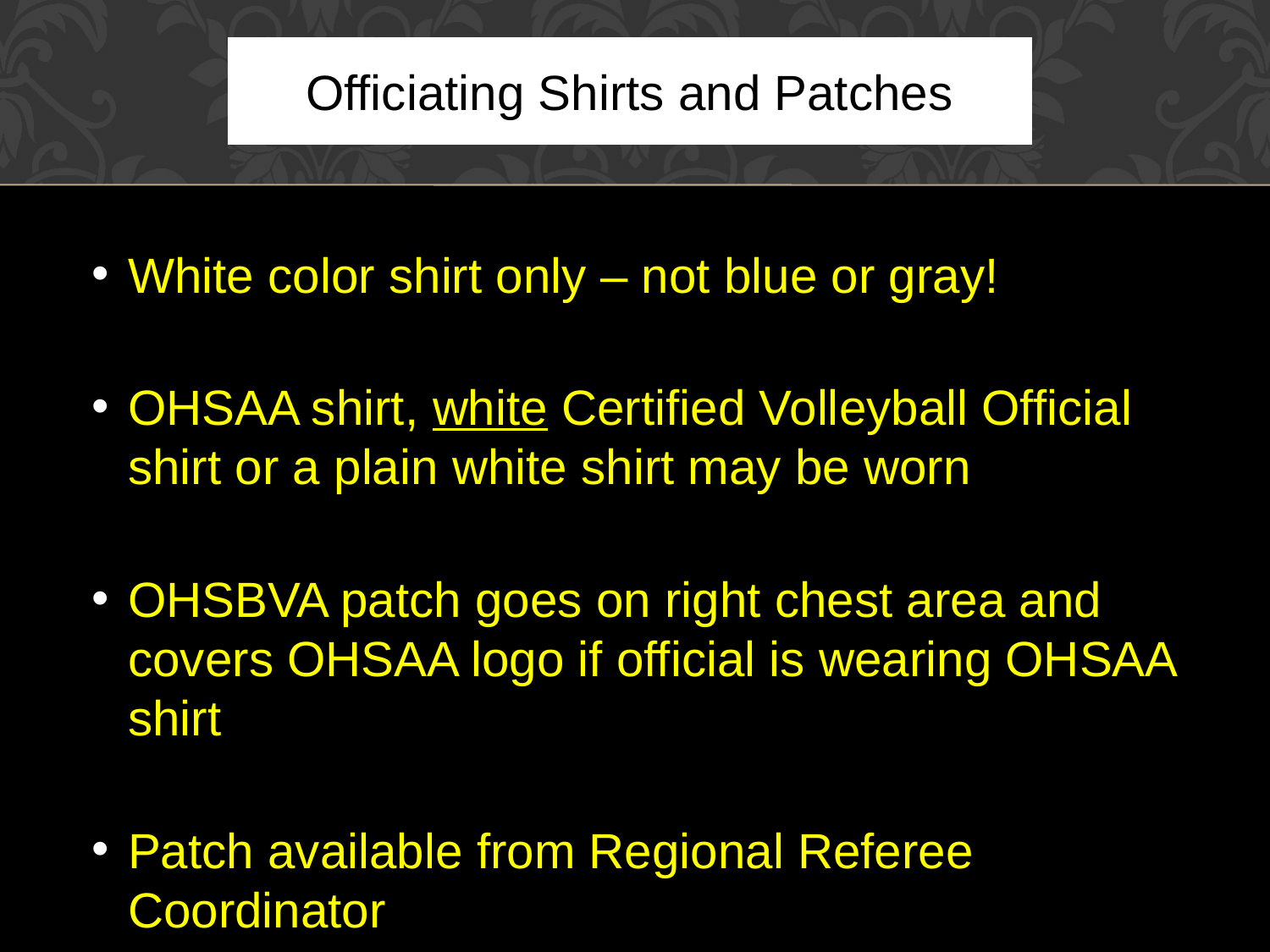

Officiating Shirts and Patches
White color shirt only – not blue or gray!

OHSAA shirt, white Certified Volleyball Official shirt or a plain white shirt may be worn

OHSBVA patch goes on right chest area and covers OHSAA logo if official is wearing OHSAA shirt

Patch available from Regional Referee Coordinator